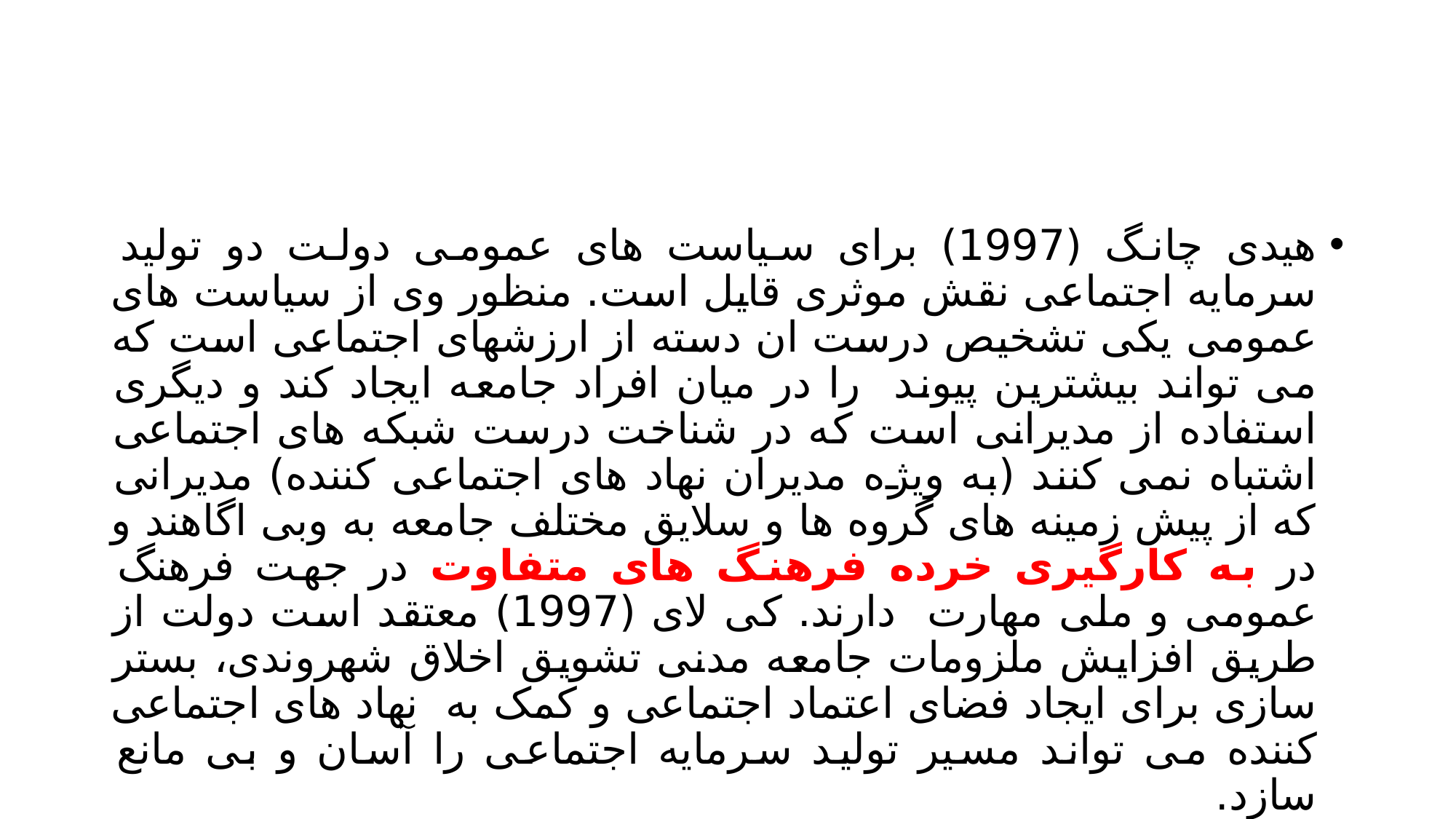

#
هیدی چانگ (1997) برای سیاست های عمومی دولت دو تولید سرمایه اجتماعی نقش موثری قایل است. منظور وی از سیاست های عمومی یکی تشخیص درست ان دسته از ارزشهای اجتماعی است که می تواند بیشترین پیوند  را در میان افراد جامعه ایجاد کند و دیگری استفاده از مدیرانی است که در شناخت درست شبکه های اجتماعی اشتباه نمی کنند (به ویژه مدیران نهاد های اجتماعی کننده) مدیرانی که از پیش زمینه های گروه ها و سلایق مختلف جامعه به وبی اگاهند و در به کارگیری خرده فرهنگ های متفاوت در جهت فرهنگ عمومی و ملی مهارت  دارند. کی لای (1997) معتقد است دولت از طریق افزایش ملزومات جامعه مدنی تشویق اخلاق شهروندی، بستر سازی برای ایجاد فضای اعتماد اجتماعی و کمک به  نهاد های اجتماعی کننده می تواند مسیر تولید سرمایه اجتماعی را آسان و بی مانع سازد.